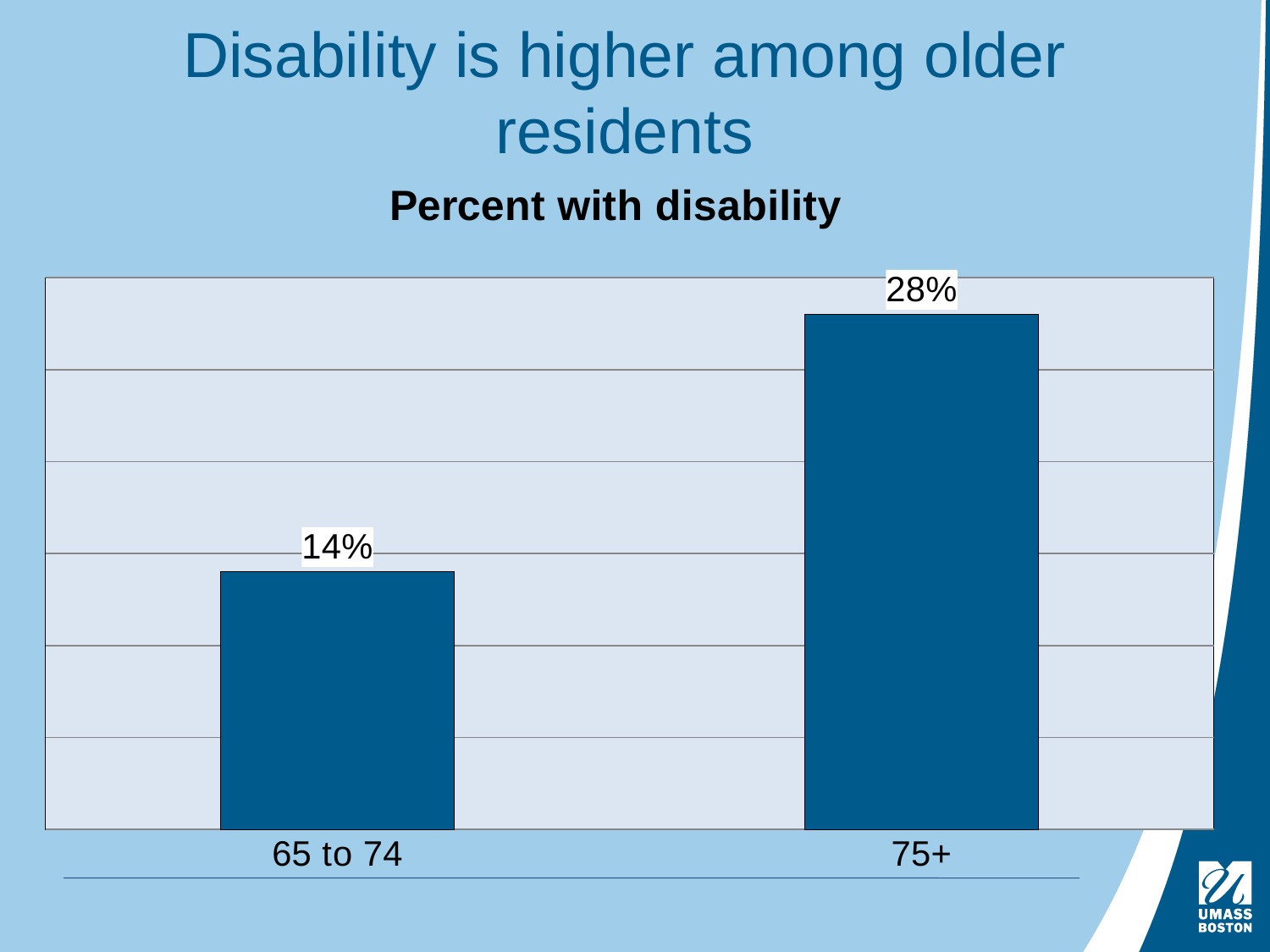

# Disability is higher among older residents

### Chart: Percent with disability

| Category | One disability |
|---|---|
| 65 to 74 | 0.14 |
| 75+ | 0.28 |